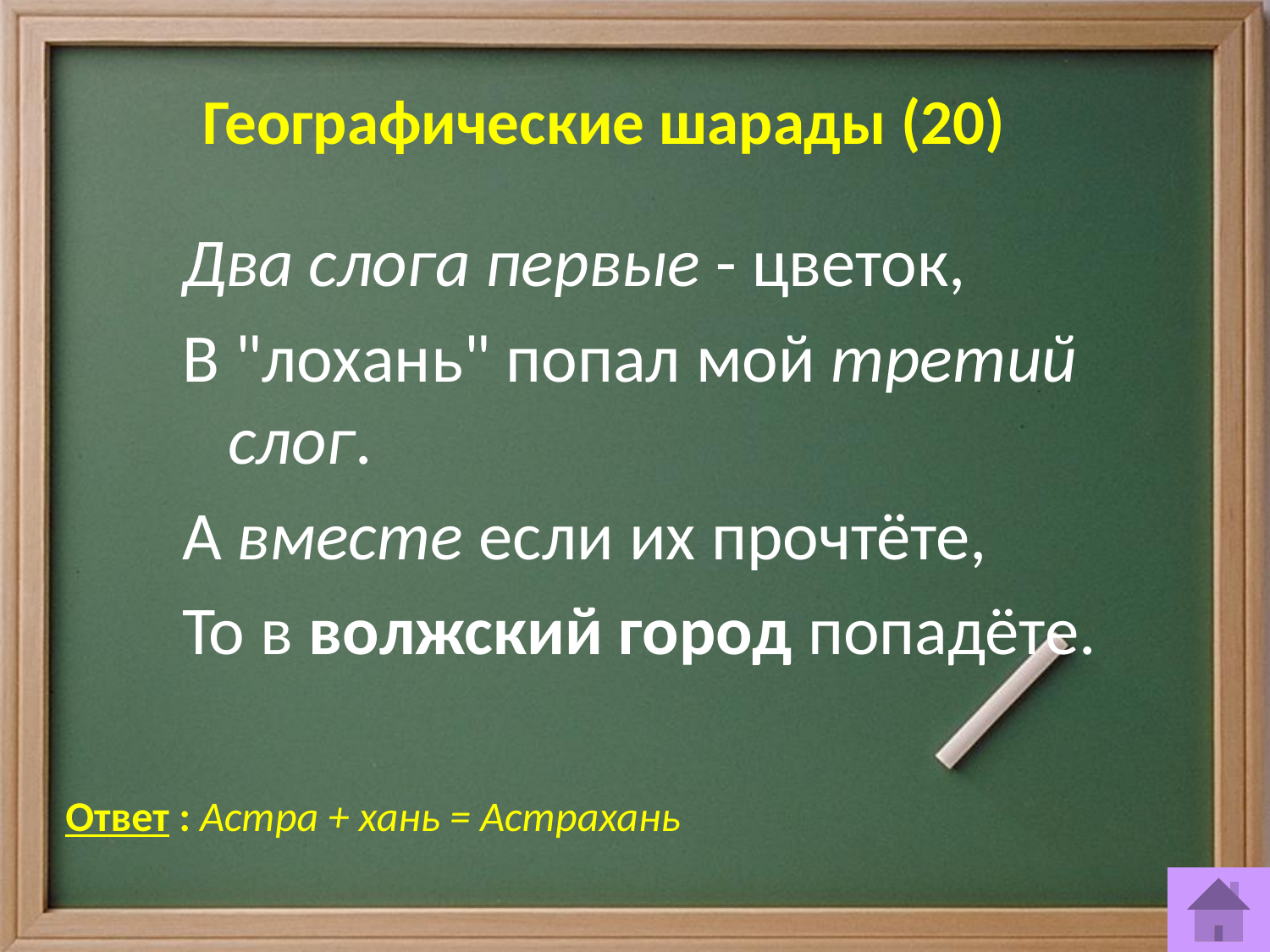

# Географические шарады (20)
Два слога первые - цветок,
В "лохань" попал мой третий слог.
А вместе если их прочтёте,
То в волжский город попадёте.
Ответ : Астра + хань = Астрахань